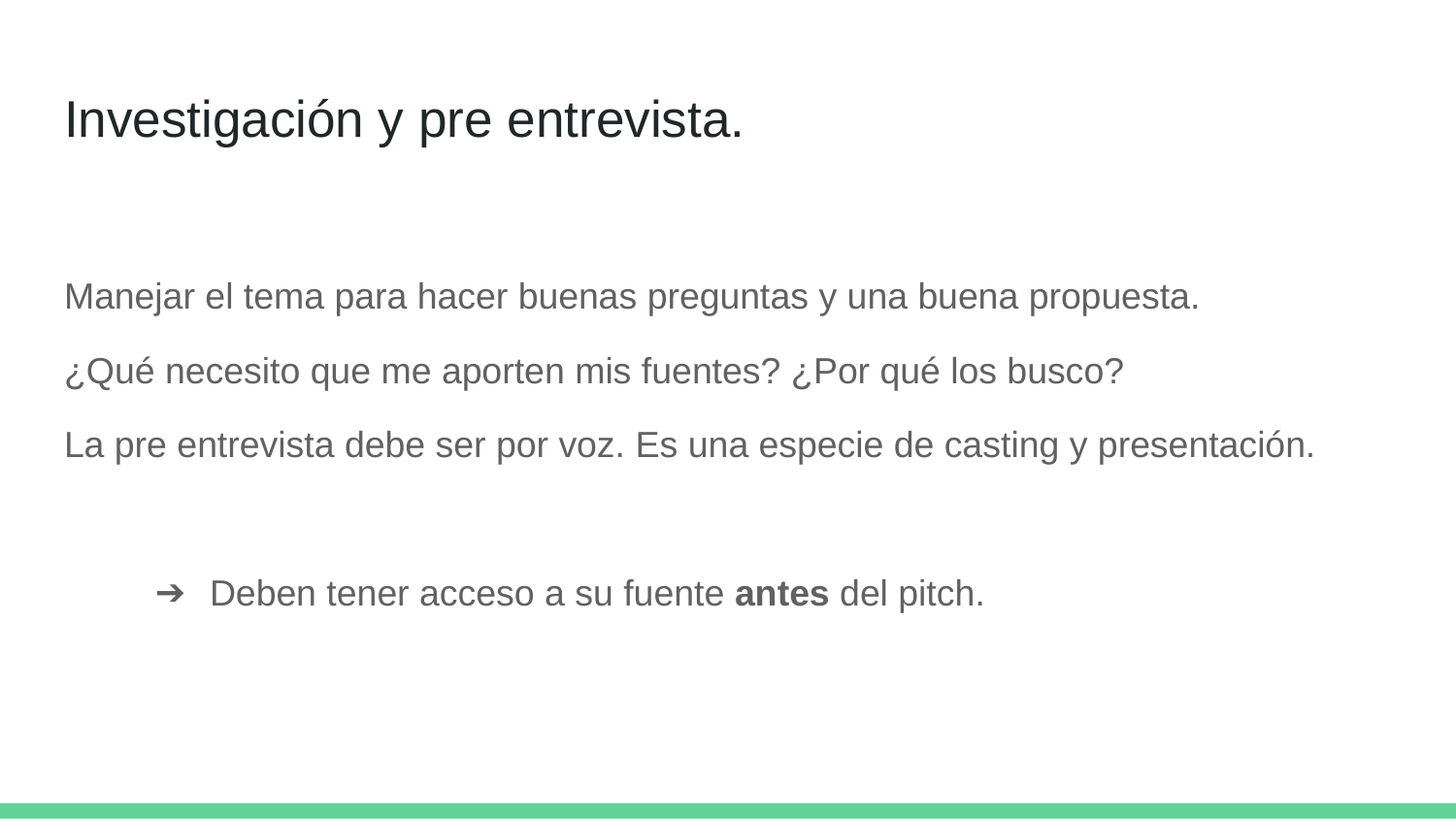

# Investigación y pre entrevista.

Manejar el tema para hacer buenas preguntas y una buena propuesta.
¿Qué necesito que me aporten mis fuentes? ¿Por qué los busco?
La pre entrevista debe ser por voz. Es una especie de casting y presentación.

Deben tener acceso a su fuente antes del pitch.